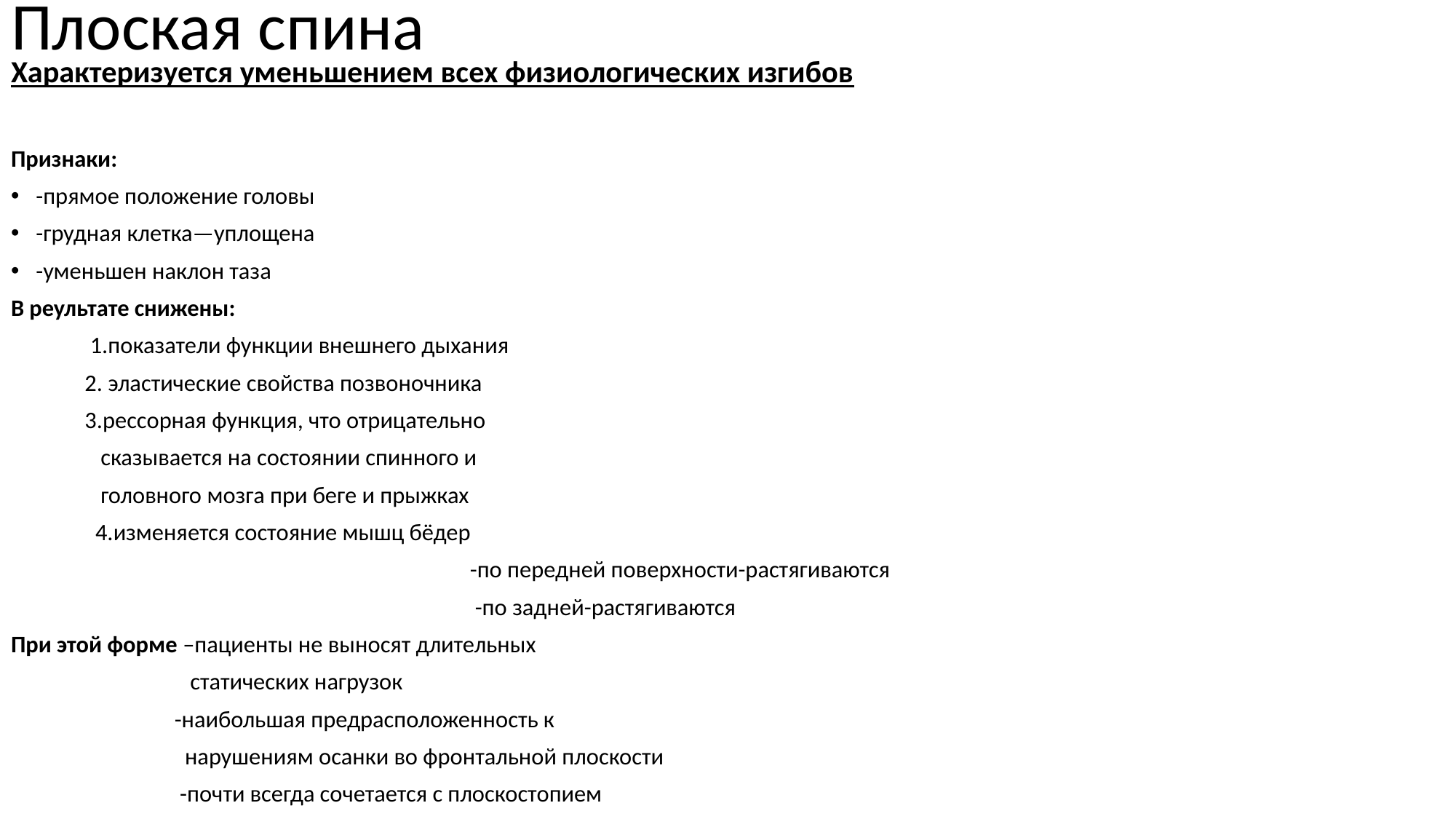

# Плоская спина
Характеризуется уменьшением всех физиологических изгибов

Признаки:
-прямое положение головы
-грудная клетка—уплощена
-уменьшен наклон таза
В реультате снижены:
               1.показатели функции внешнего дыхания
              2. эластические свойства позвоночника
              3.рессорная функция, что отрицательно
                 сказывается на состоянии спинного и
                 головного мозга при беге и прыжках
                4.изменяется состояние мышц бёдер
                                                                                       -по передней поверхности-растягиваются
                                                                                        -по задней-растягиваются
При этой форме –пациенты не выносят длительных
                                  статических нагрузок
                               -наибольшая предрасположенность к
                                 нарушениям осанки во фронтальной плоскости
                                -почти всегда сочетается с плоскостопием